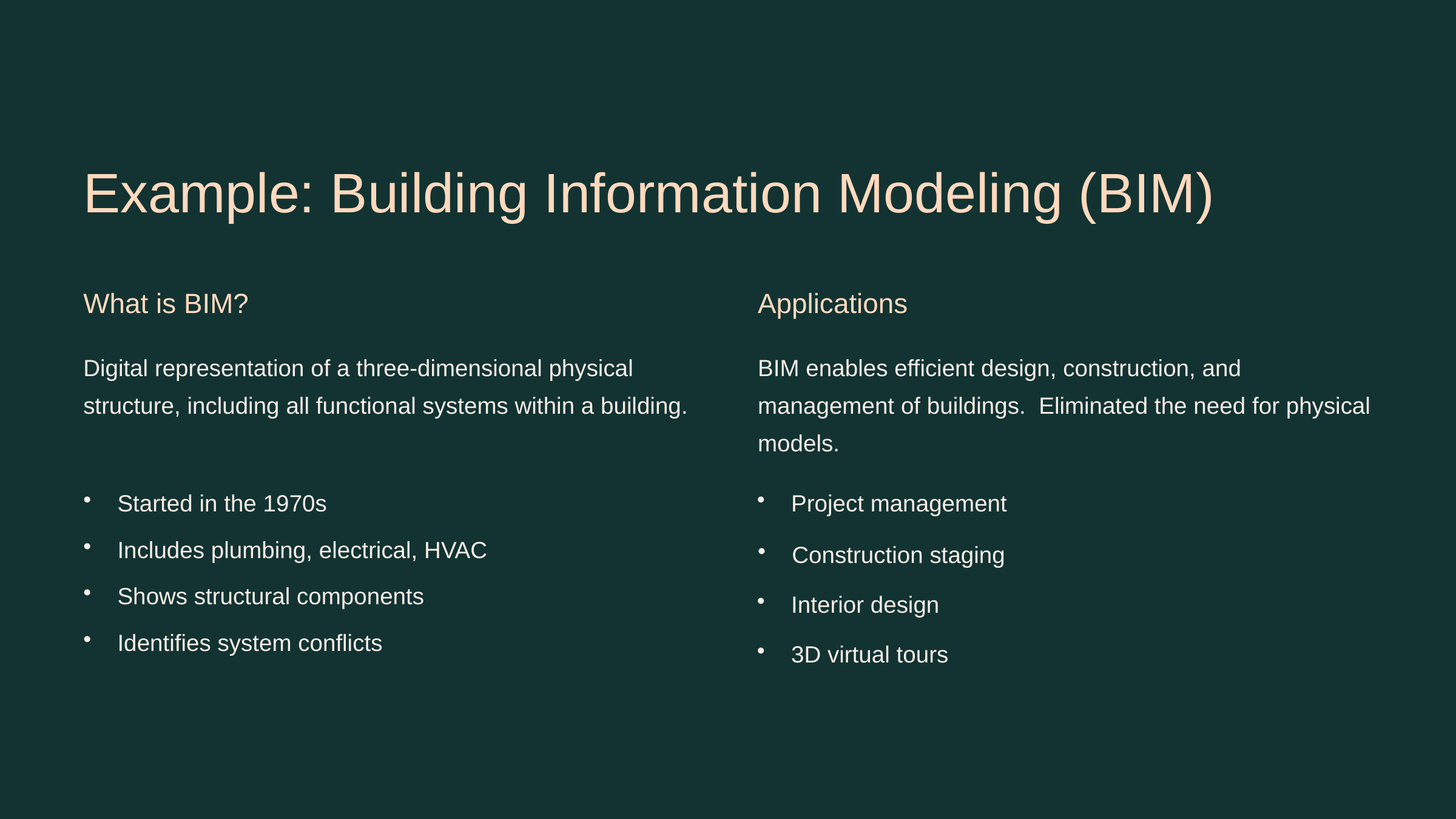

Example: Building Information Modeling (BIM)
What is BIM?
Applications
Digital representation of a three-dimensional physical structure, including all functional systems within a building.
BIM enables efficient design, construction, and management of buildings.  Eliminated the need for physical models.
Started in the 1970s
Project management
Includes plumbing, electrical, HVAC
Construction staging
Shows structural components
Interior design
Identifies system conflicts
3D virtual tours